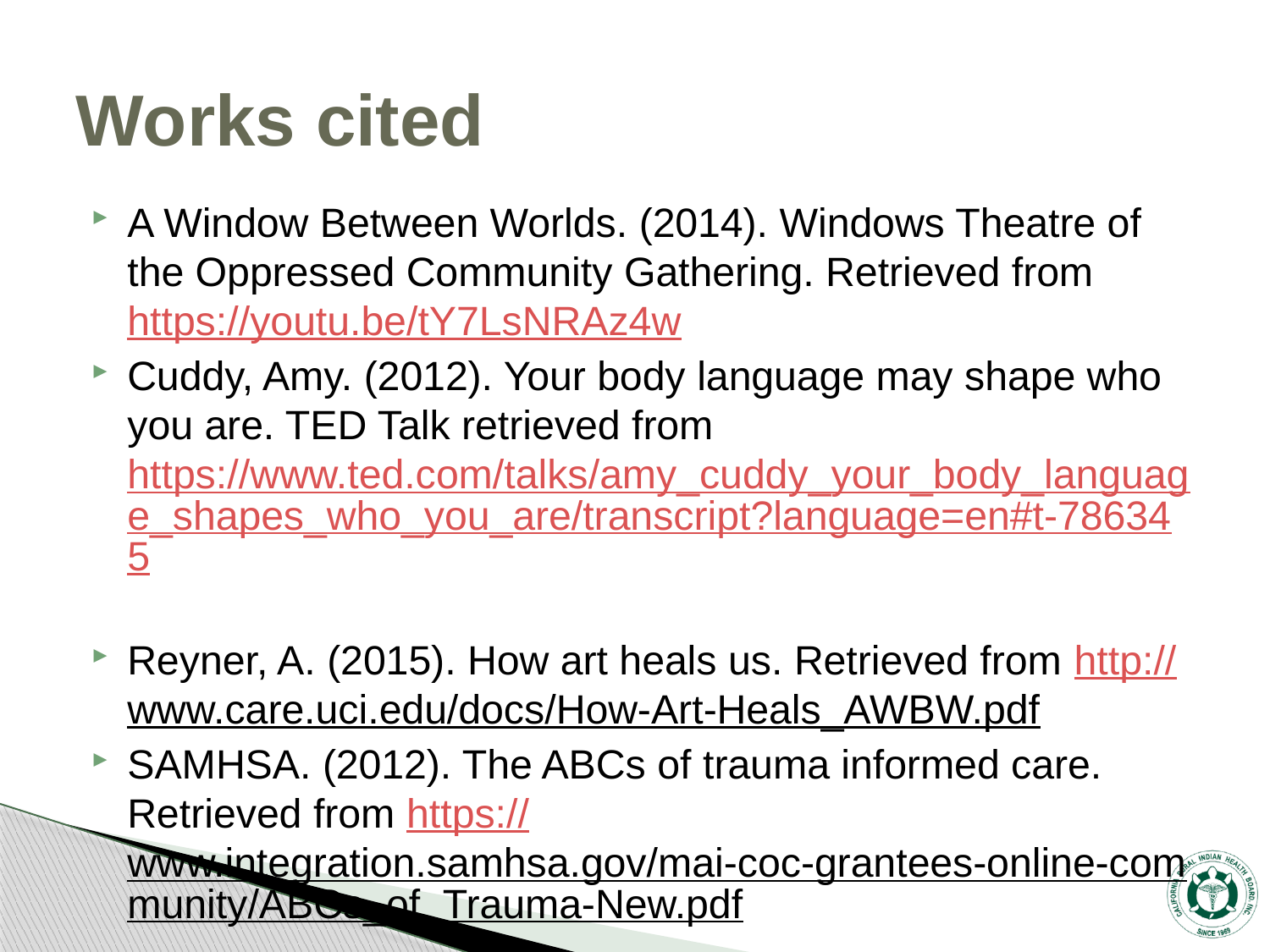

# Works cited
A Window Between Worlds. (2014). Windows Theatre of the Oppressed Community Gathering. Retrieved from https://youtu.be/tY7LsNRAz4w
Cuddy, Amy. (2012). Your body language may shape who you are. TED Talk retrieved from https://www.ted.com/talks/amy_cuddy_your_body_language_shapes_who_you_are/transcript?language=en#t-786345
Reyner, A. (2015). How art heals us. Retrieved from http://www.care.uci.edu/docs/How-Art-Heals_AWBW.pdf
SAMHSA. (2012). The ABCs of trauma informed care. Retrieved from https://www.integration.samhsa.gov/mai-coc-grantees-online-community/ABCs_of_Trauma-New.pdf